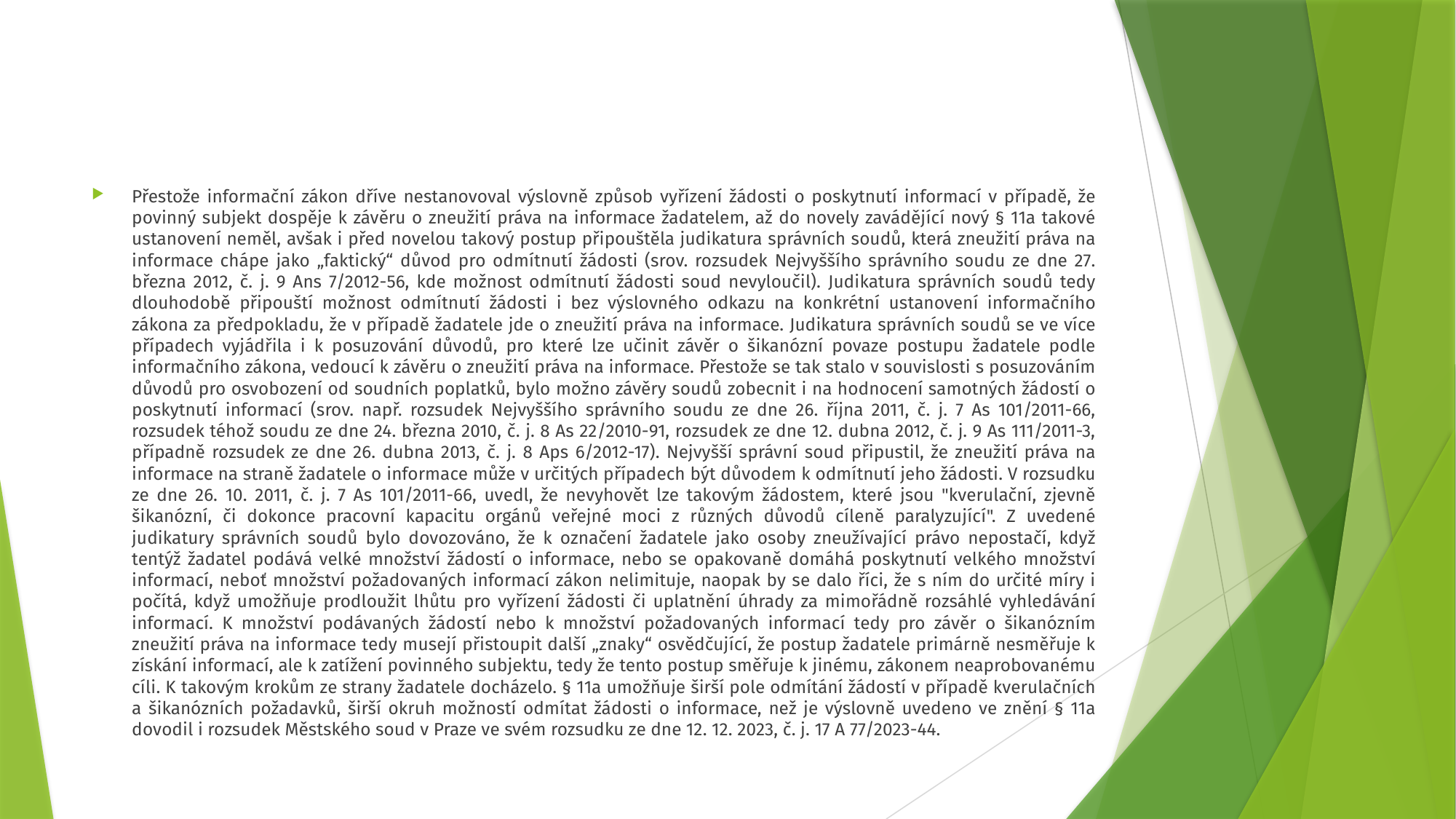

#
Přestože informační zákon dříve nestanovoval výslovně způsob vyřízení žádosti o poskytnutí informací v případě, že povinný subjekt dospěje k závěru o zneužití práva na informace žadatelem, až do novely zavádějící nový § 11a takové ustanovení neměl, avšak i před novelou takový postup připouštěla judikatura správních soudů, která zneužití práva na informace chápe jako „faktický“ důvod pro odmítnutí žádosti (srov. rozsudek Nejvyššího správního soudu ze dne 27. března 2012, č. j. 9 Ans 7/2012-56, kde možnost odmítnutí žádosti soud nevyloučil). Judikatura správních soudů tedy dlouhodobě připouští možnost odmítnutí žádosti i bez výslovného odkazu na konkrétní ustanovení informačního zákona za předpokladu, že v případě žadatele jde o zneužití práva na informace. Judikatura správních soudů se ve více případech vyjádřila i k posuzování důvodů, pro které lze učinit závěr o šikanózní povaze postupu žadatele podle informačního zákona, vedoucí k závěru o zneužití práva na informace. Přestože se tak stalo v souvislosti s posuzováním důvodů pro osvobození od soudních poplatků, bylo možno závěry soudů zobecnit i na hodnocení samotných žádostí o poskytnutí informací (srov. např. rozsudek Nejvyššího správního soudu ze dne 26. října 2011, č. j. 7 As 101/2011-66, rozsudek téhož soudu ze dne 24. března 2010, č. j. 8 As 22/2010-91, rozsudek ze dne 12. dubna 2012, č. j. 9 As 111/2011-3, případně rozsudek ze dne 26. dubna 2013, č. j. 8 Aps 6/2012-17). Nejvyšší správní soud připustil, že zneužití práva na informace na straně žadatele o informace může v určitých případech být důvodem k odmítnutí jeho žádosti. V rozsudku ze dne 26. 10. 2011, č. j. 7 As 101/2011-66, uvedl, že nevyhovět lze takovým žádostem, které jsou "kverulační, zjevně šikanózní, či dokonce pracovní kapacitu orgánů veřejné moci z různých důvodů cíleně paralyzující". Z uvedené judikatury správních soudů bylo dovozováno, že k označení žadatele jako osoby zneužívající právo nepostačí, když tentýž žadatel podává velké množství žádostí o informace, nebo se opakovaně domáhá poskytnutí velkého množství informací, neboť množství požadovaných informací zákon nelimituje, naopak by se dalo říci, že s ním do určité míry i počítá, když umožňuje prodloužit lhůtu pro vyřízení žádosti či uplatnění úhrady za mimořádně rozsáhlé vyhledávání informací. K množství podávaných žádostí nebo k množství požadovaných informací tedy pro závěr o šikanózním zneužití práva na informace tedy musejí přistoupit další „znaky“ osvědčující, že postup žadatele primárně nesměřuje k získání informací, ale k zatížení povinného subjektu, tedy že tento postup směřuje k jinému, zákonem neaprobovanému cíli. K takovým krokům ze strany žadatele docházelo. § 11a umožňuje širší pole odmítání žádostí v případě kverulačních a šikanózních požadavků, širší okruh možností odmítat žádosti o informace, než je výslovně uvedeno ve znění § 11a dovodil i rozsudek Městského soud v Praze ve svém rozsudku ze dne 12. 12. 2023, č. j. 17 A 77/2023-44.